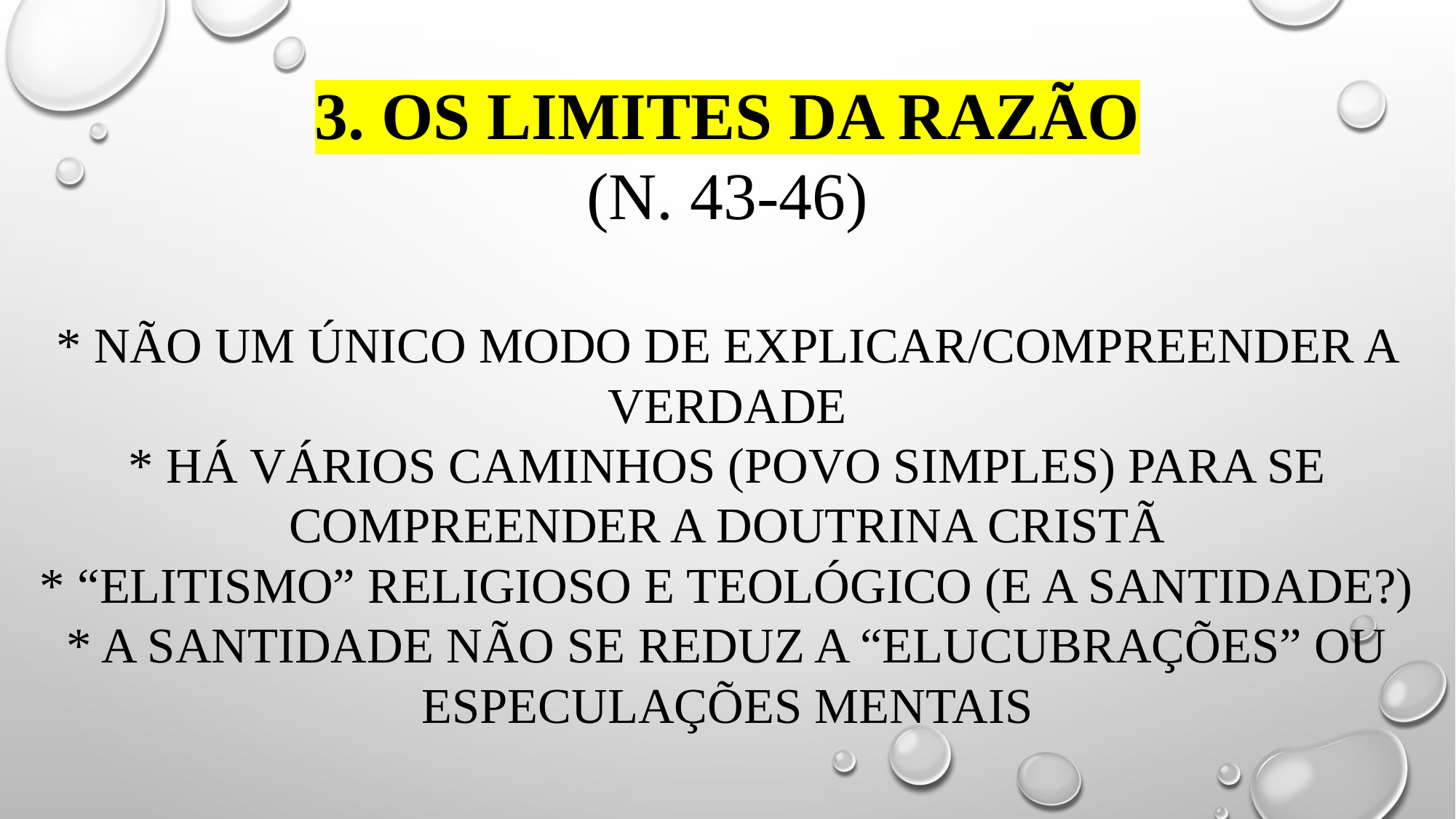

# 3. os limites da razão (n. 43-46) * não um único modo de explicar/compreender a verdade * há vários caminhos (povo simples) para se compreender a doutrina cristã * “elitismo” religioso e teológico (e a santidade?) * a santidade não se reduz a “elucubrações” ou especulações mentais